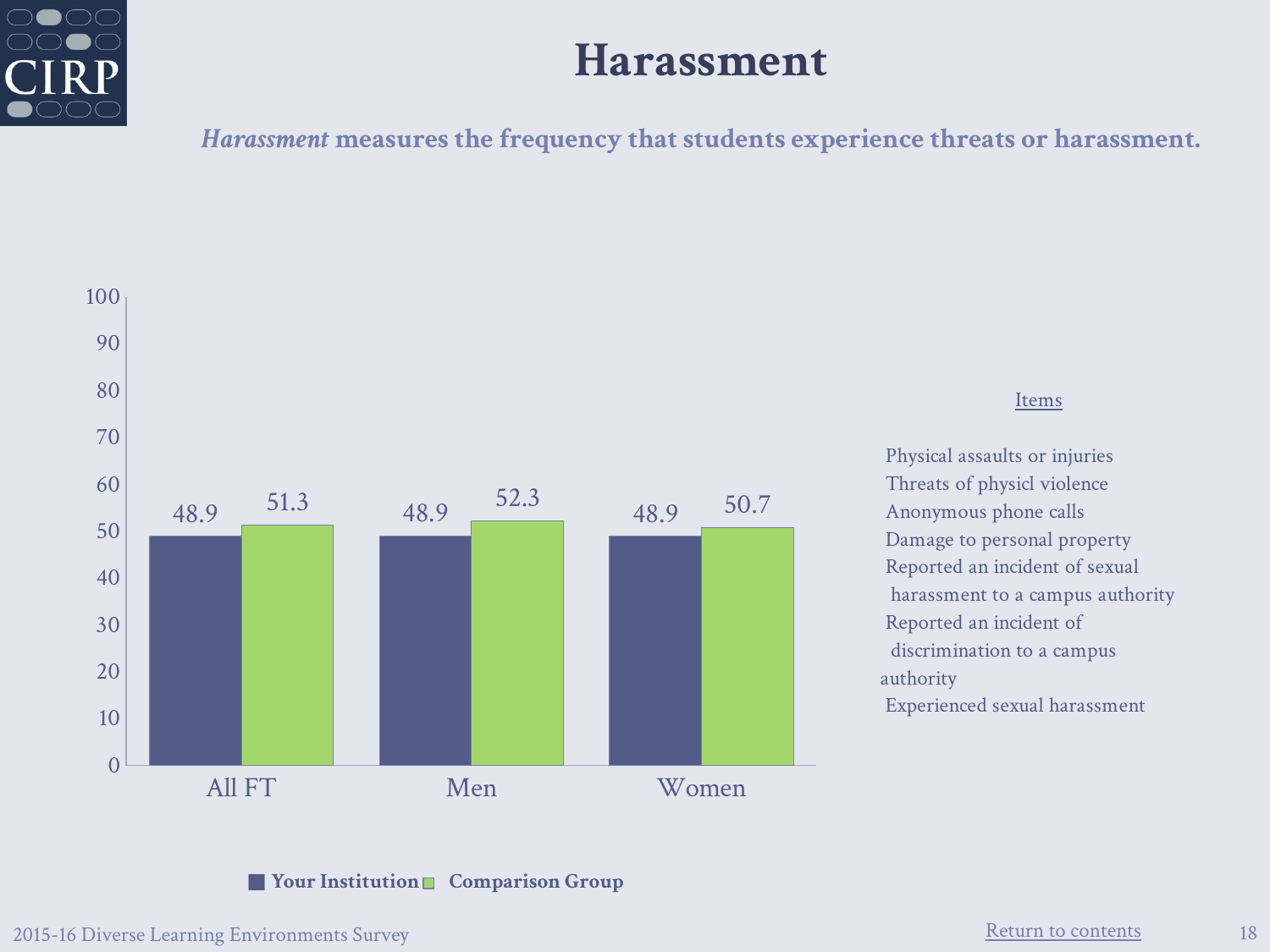

Harassment
 Harassment measures the frequency that students experience threats or harassment.

### Chart

| Category |  |  |
|---|---|---|
| All FT | 48.91 | 51.29 |
| Men | 48.94 | 52.29 |
| Women | 48.9 | 50.74 |
■ Your Institution       Comparison Group

2015-16 Diverse Learning Environments Survey
18